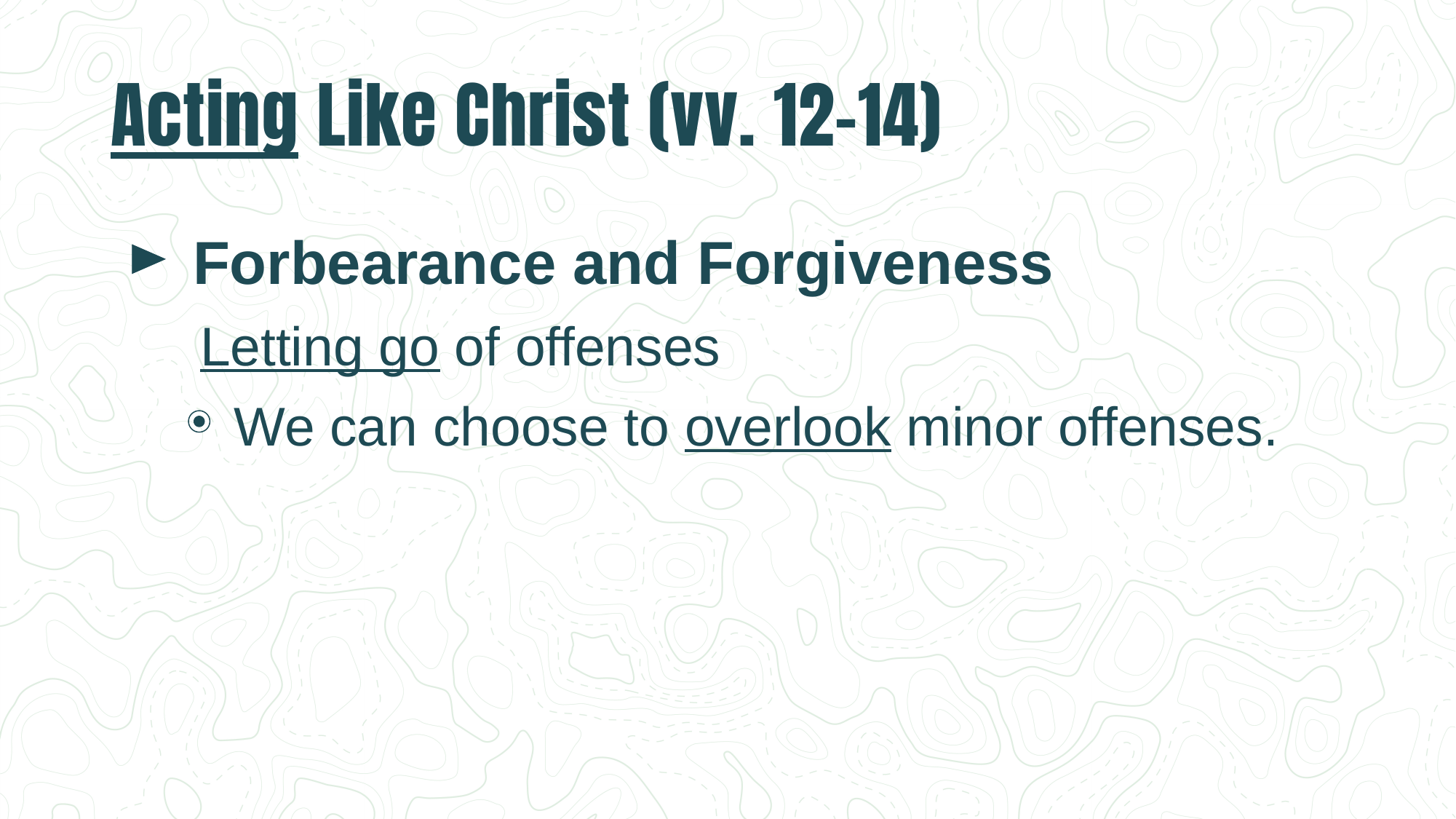

# Acting Like Christ (vv. 12–14)
Forbearance and Forgiveness
Letting go of offenses
We can choose to overlook minor offenses.